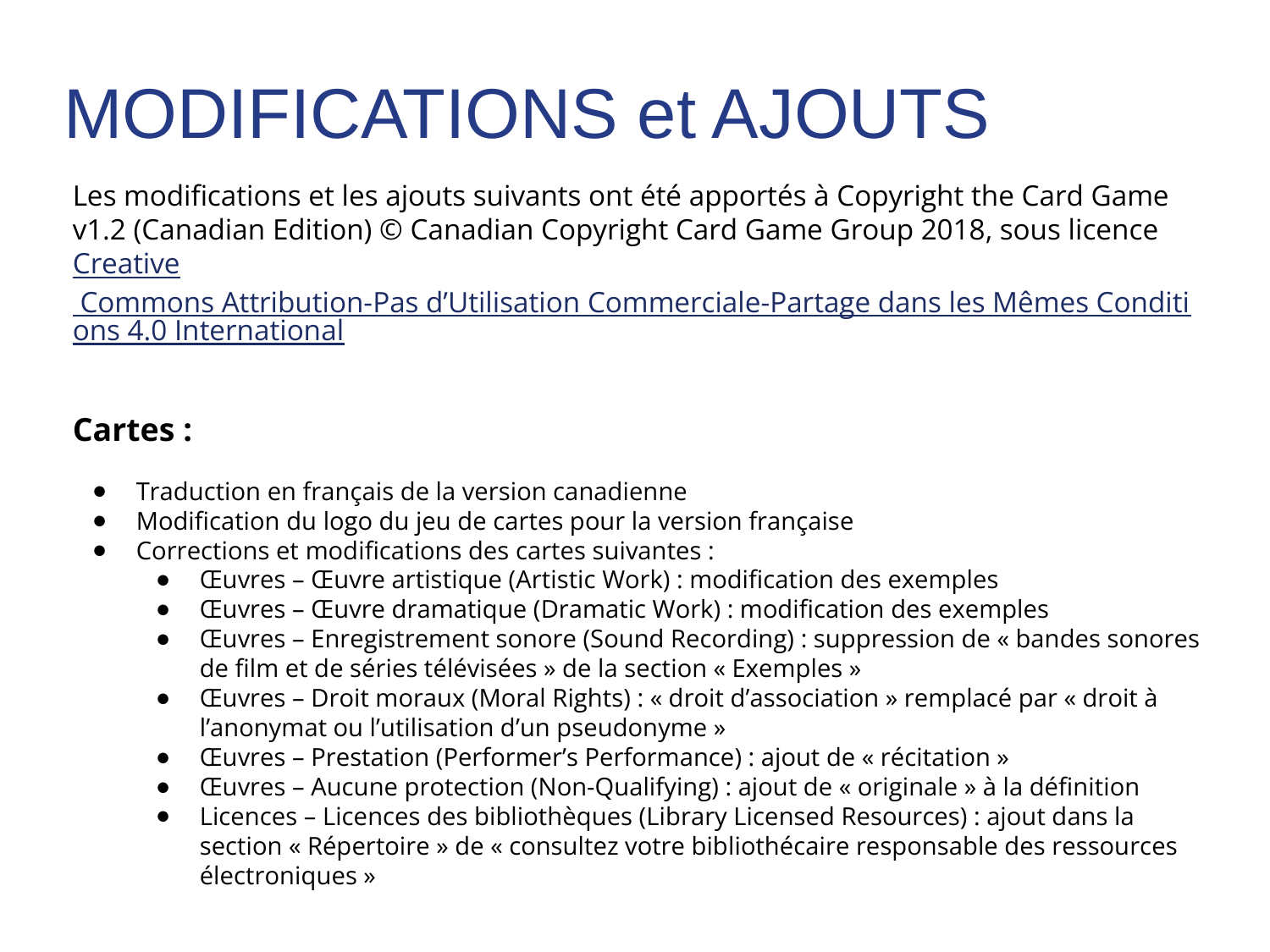

# MODIFICATIONS et AJOUTS
Les modifications et les ajouts suivants ont été apportés à Copyright the Card Game v1.2 (Canadian Edition) © Canadian Copyright Card Game Group 2018, sous licence Creative Commons Attribution-Pas d’Utilisation Commerciale-Partage dans les Mêmes Conditions 4.0 International

Cartes :

Traduction en français de la version canadienne
Modification du logo du jeu de cartes pour la version française
Corrections et modifications des cartes suivantes :
Œuvres – Œuvre artistique (Artistic Work) : modification des exemples
Œuvres – Œuvre dramatique (Dramatic Work) : modification des exemples
Œuvres – Enregistrement sonore (Sound Recording) : suppression de « bandes sonores de film et de séries télévisées » de la section « Exemples »
Œuvres – Droit moraux (Moral Rights) : « droit d’association » remplacé par « droit à l’anonymat ou l’utilisation d’un pseudonyme »
Œuvres – Prestation (Performer’s Performance) : ajout de « récitation »
Œuvres – Aucune protection (Non-Qualifying) : ajout de « originale » à la définition
Licences – Licences des bibliothèques (Library Licensed Resources) : ajout dans la section « Répertoire » de « consultez votre bibliothécaire responsable des ressources électroniques »